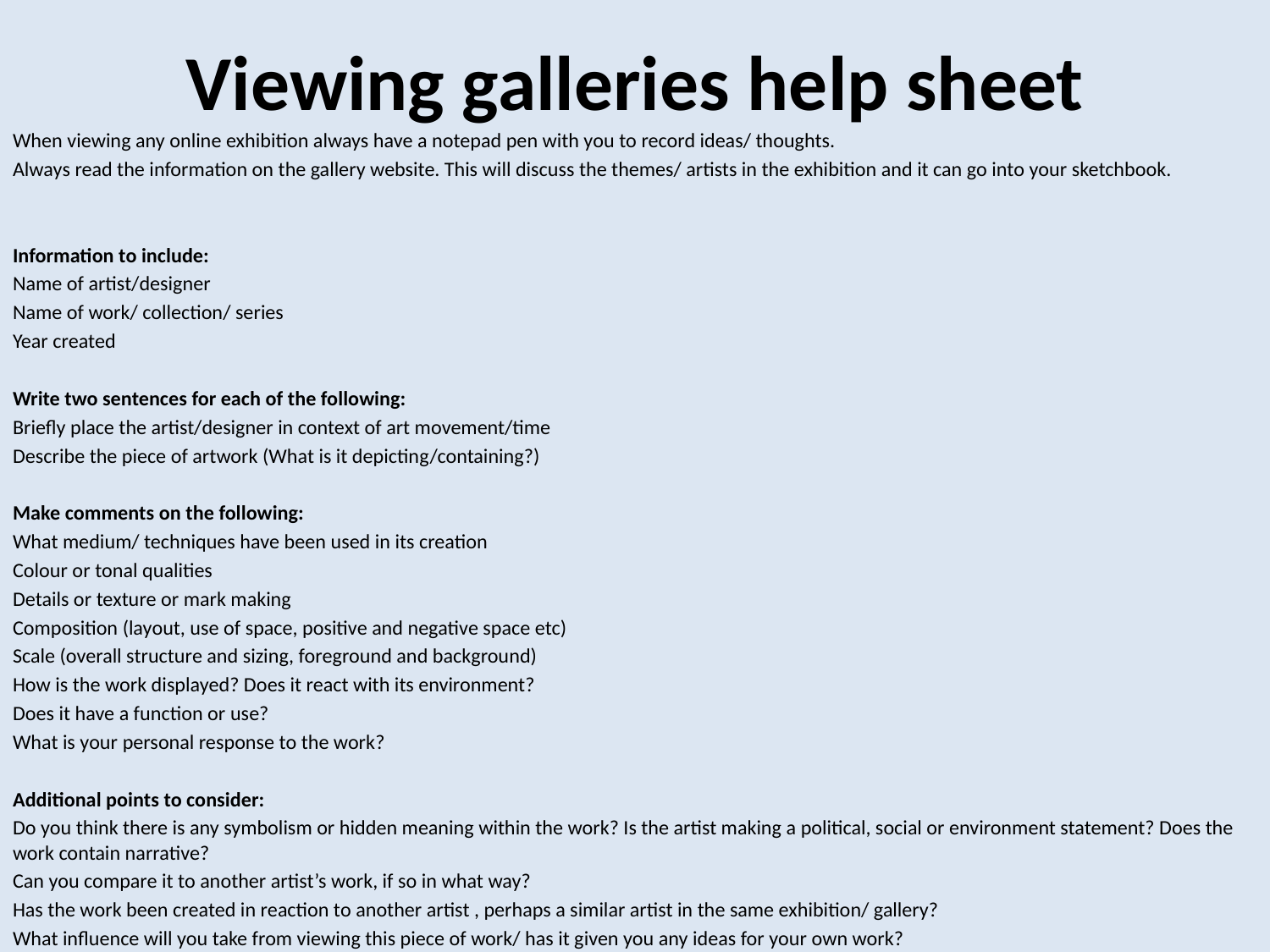

# Viewing galleries help sheet
When viewing any online exhibition always have a notepad pen with you to record ideas/ thoughts.
Always read the information on the gallery website. This will discuss the themes/ artists in the exhibition and it can go into your sketchbook.

Information to include:
Name of artist/designer
Name of work/ collection/ series
Year created

Write two sentences for each of the following:
Briefly place the artist/designer in context of art movement/time
Describe the piece of artwork (What is it depicting/containing?)

Make comments on the following:
What medium/ techniques have been used in its creation
Colour or tonal qualities
Details or texture or mark making
Composition (layout, use of space, positive and negative space etc)
Scale (overall structure and sizing, foreground and background)
How is the work displayed? Does it react with its environment?
Does it have a function or use?
What is your personal response to the work?

Additional points to consider:
Do you think there is any symbolism or hidden meaning within the work? Is the artist making a political, social or environment statement? Does the work contain narrative?
Can you compare it to another artist’s work, if so in what way?
Has the work been created in reaction to another artist , perhaps a similar artist in the same exhibition/ gallery?
What influence will you take from viewing this piece of work/ has it given you any ideas for your own work?